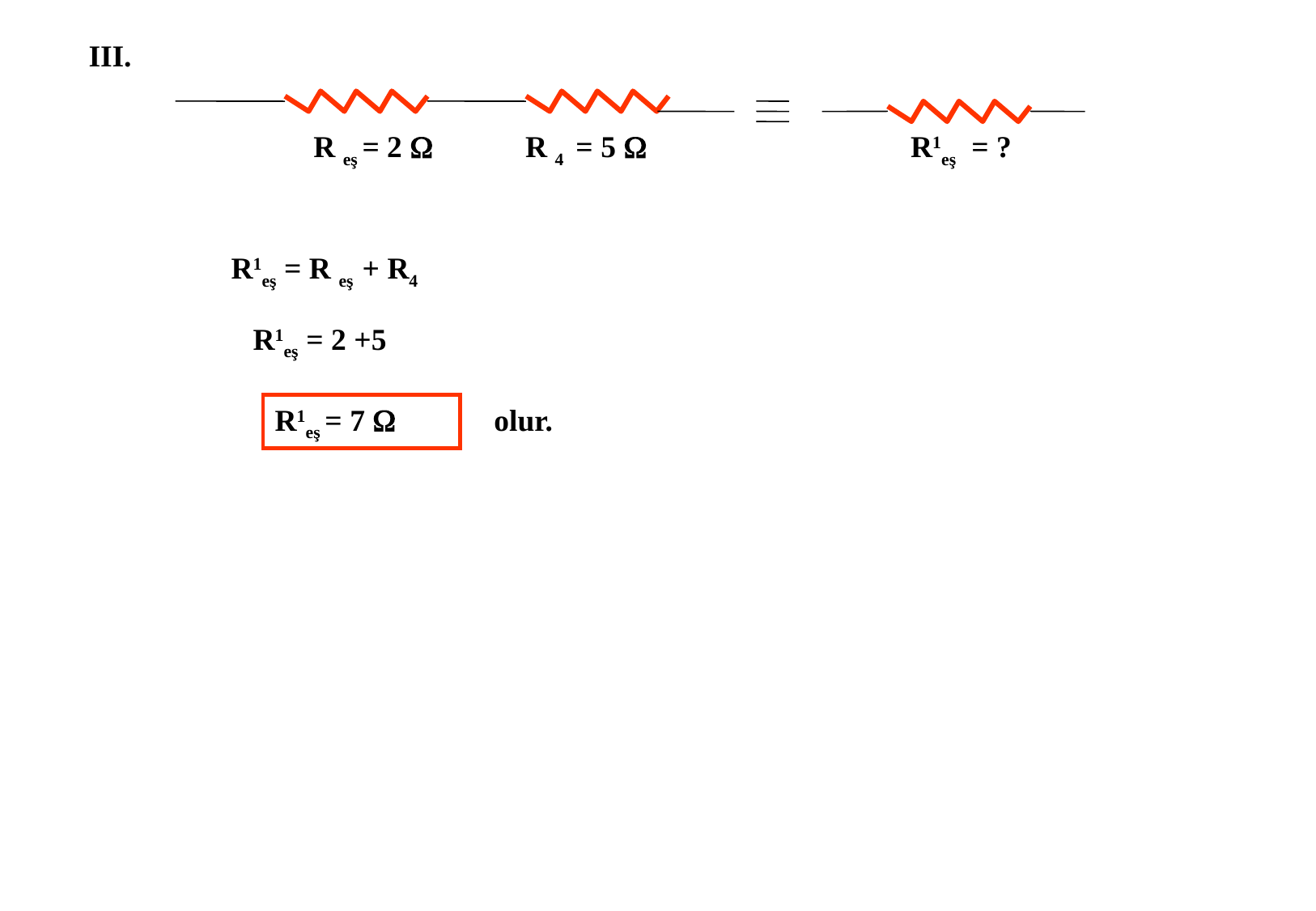

III.

     R eş = 2 Ω            R 4  = 5 Ω
R1eş  = ?

R1eş = R eş  + R4
R1eş = 2 +5
R1eş = 7 Ω
olur.